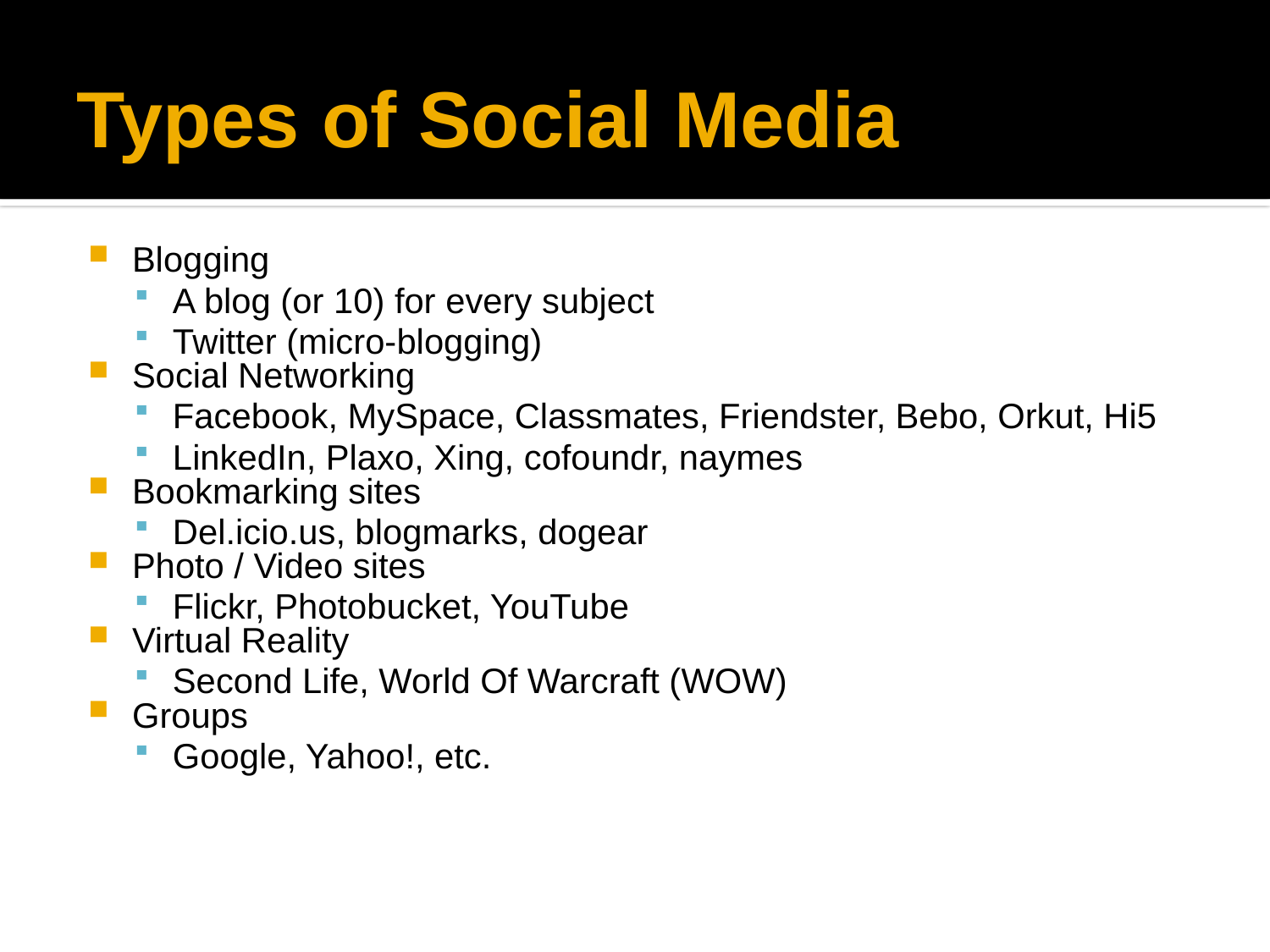

# Types of Social Media
Blogging
A blog (or 10) for every subject
Twitter (micro-blogging)
Social Networking
Facebook, MySpace, Classmates, Friendster, Bebo, Orkut, Hi5
LinkedIn, Plaxo, Xing, cofoundr, naymes
Bookmarking sites
Del.icio.us, blogmarks, dogear
Photo / Video sites
Flickr, Photobucket, YouTube
Virtual Reality
Second Life, World Of Warcraft (WOW)
Groups
Google, Yahoo!, etc.